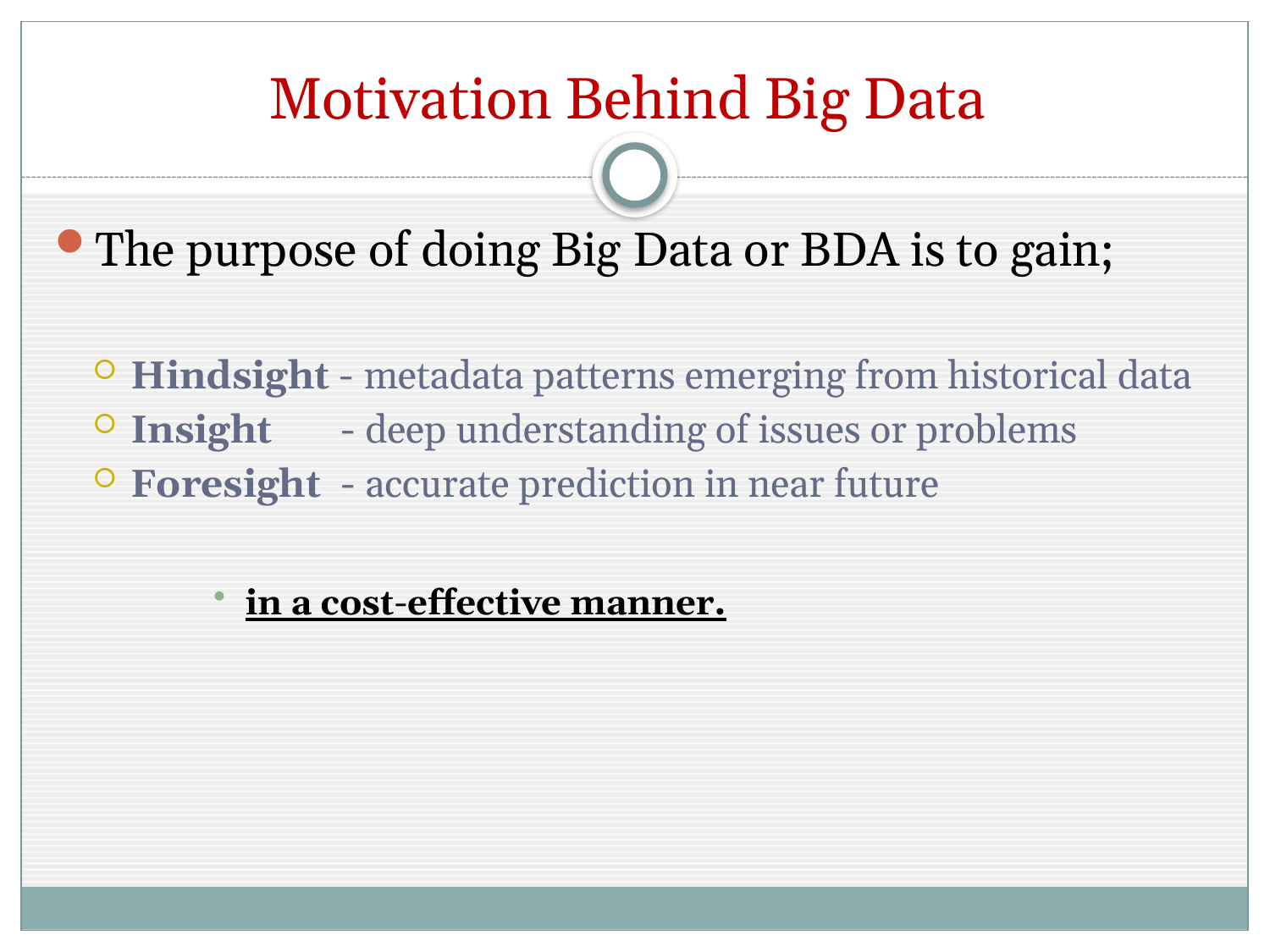

# Motivation Behind Big Data
The purpose of doing Big Data or BDA is to gain;

Hindsight - metadata patterns emerging from historical data
Insight       - deep understanding of issues or problems
Foresight  - accurate prediction in near future

in a cost-effective manner.